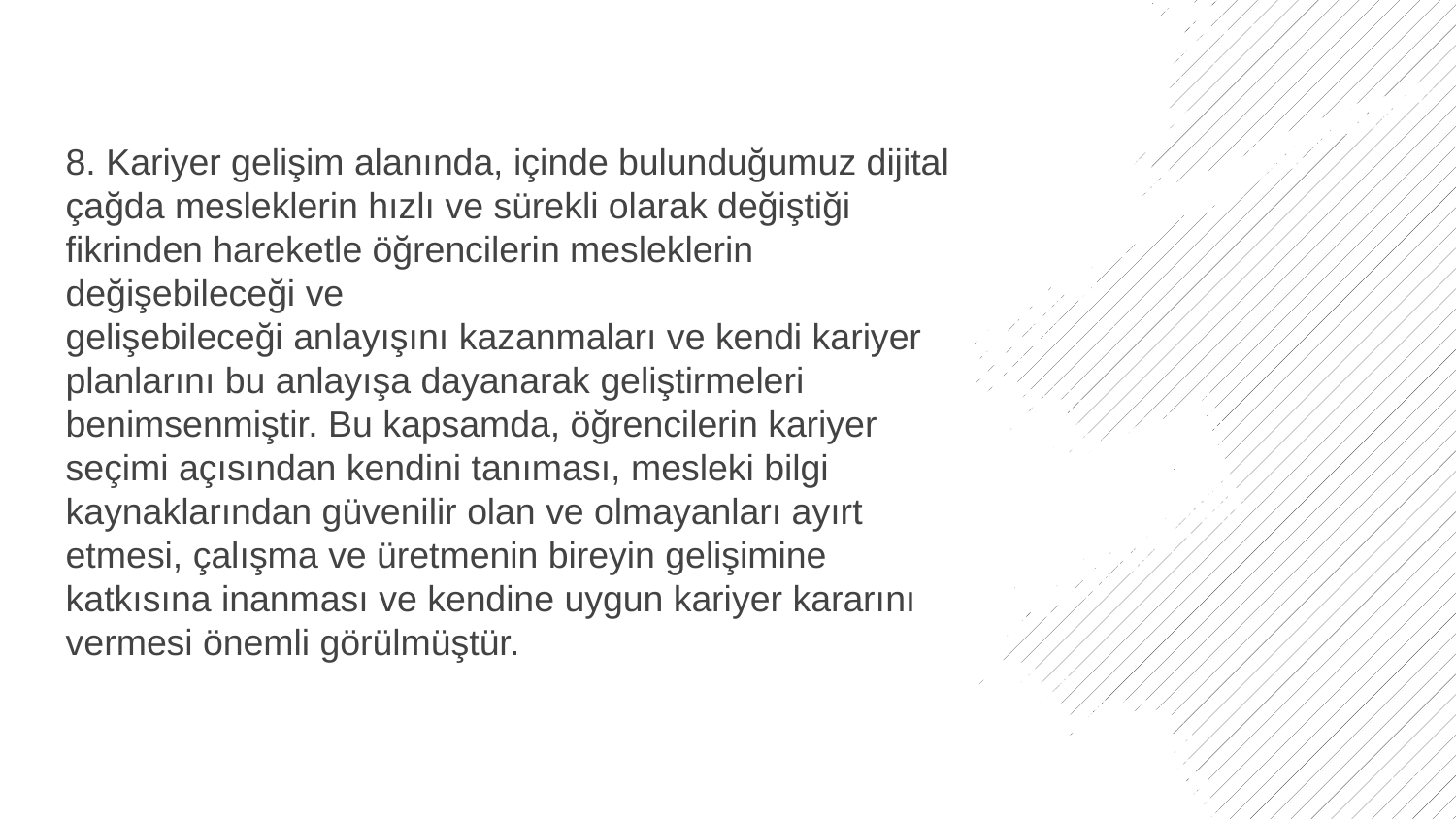

# 8. Kariyer gelişim alanında, içinde bulunduğumuz dijital çağda mesleklerin hızlı ve sürekli olarak değiştiği fikrinden hareketle öğrencilerin mesleklerin değişebileceği ve gelişebileceği anlayışını kazanmaları ve kendi kariyer planlarını bu anlayışa dayanarak geliştirmeleri benimsenmiştir. Bu kapsamda, öğrencilerin kariyer seçimi açısından kendini tanıması, mesleki bilgi kaynaklarından güvenilir olan ve olmayanları ayırt etmesi, çalışma ve üretmenin bireyin gelişimine katkısına inanması ve kendine uygun kariyer kararını vermesi önemli görülmüştür.
19